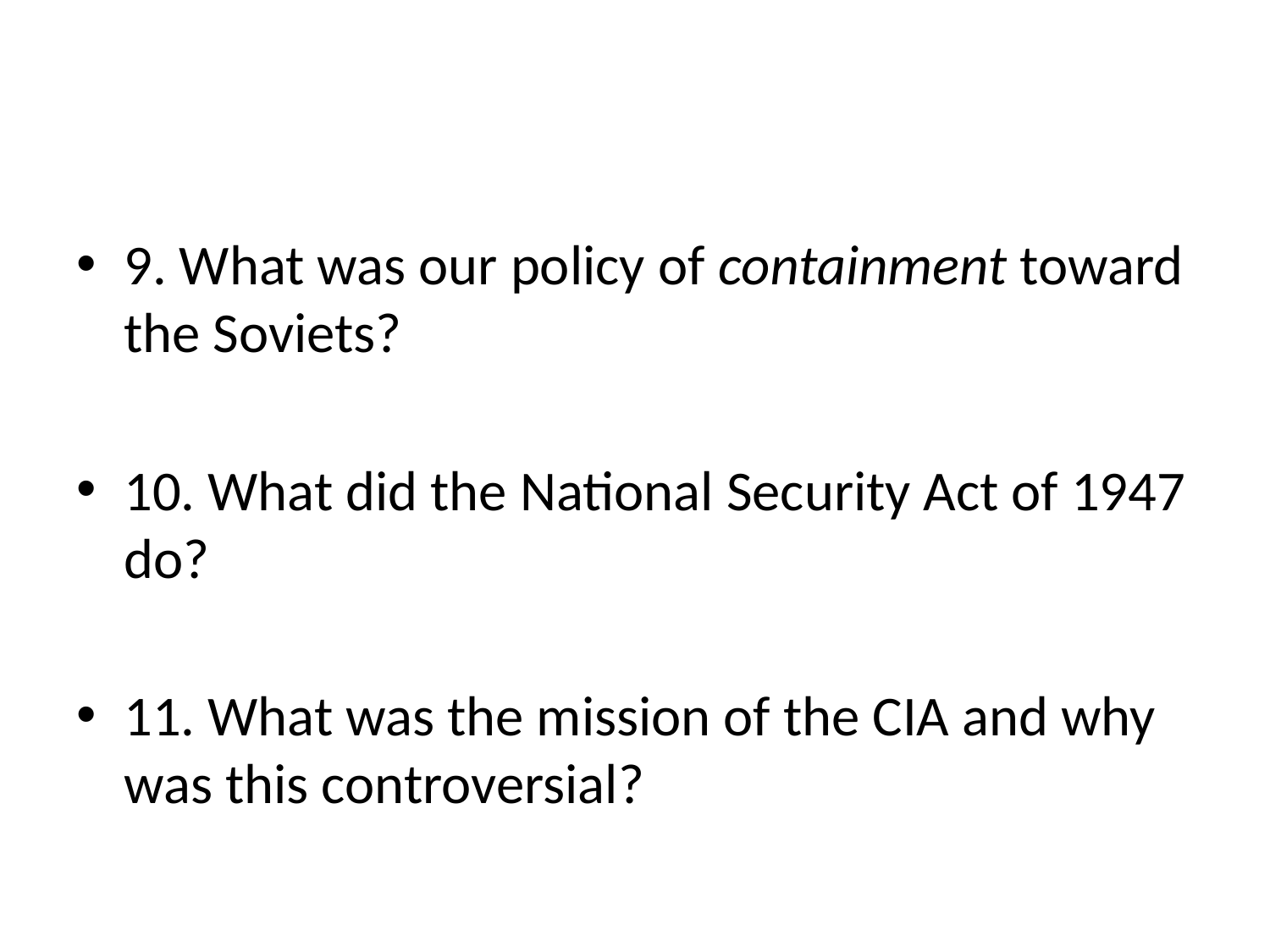

#
9. What was our policy of containment toward the Soviets?

10. What did the National Security Act of 1947 do?

11. What was the mission of the CIA and why was this controversial?